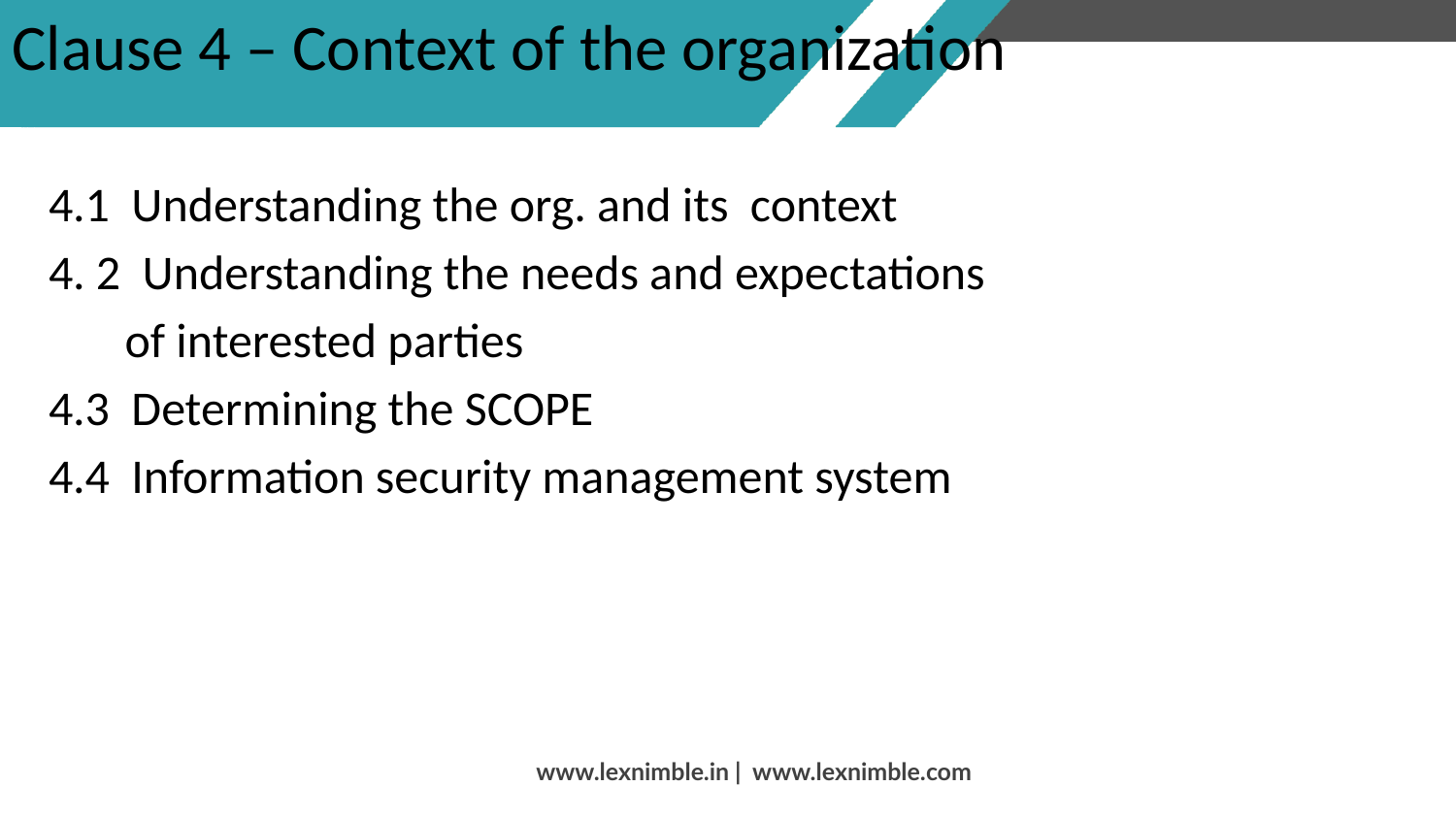

# Clause 4 – Context of the organization
4.1  Understanding the org. and its  context
4. 2  Understanding the needs and expectations
       of interested parties
4.3  Determining the SCOPE
4.4  Information security management system